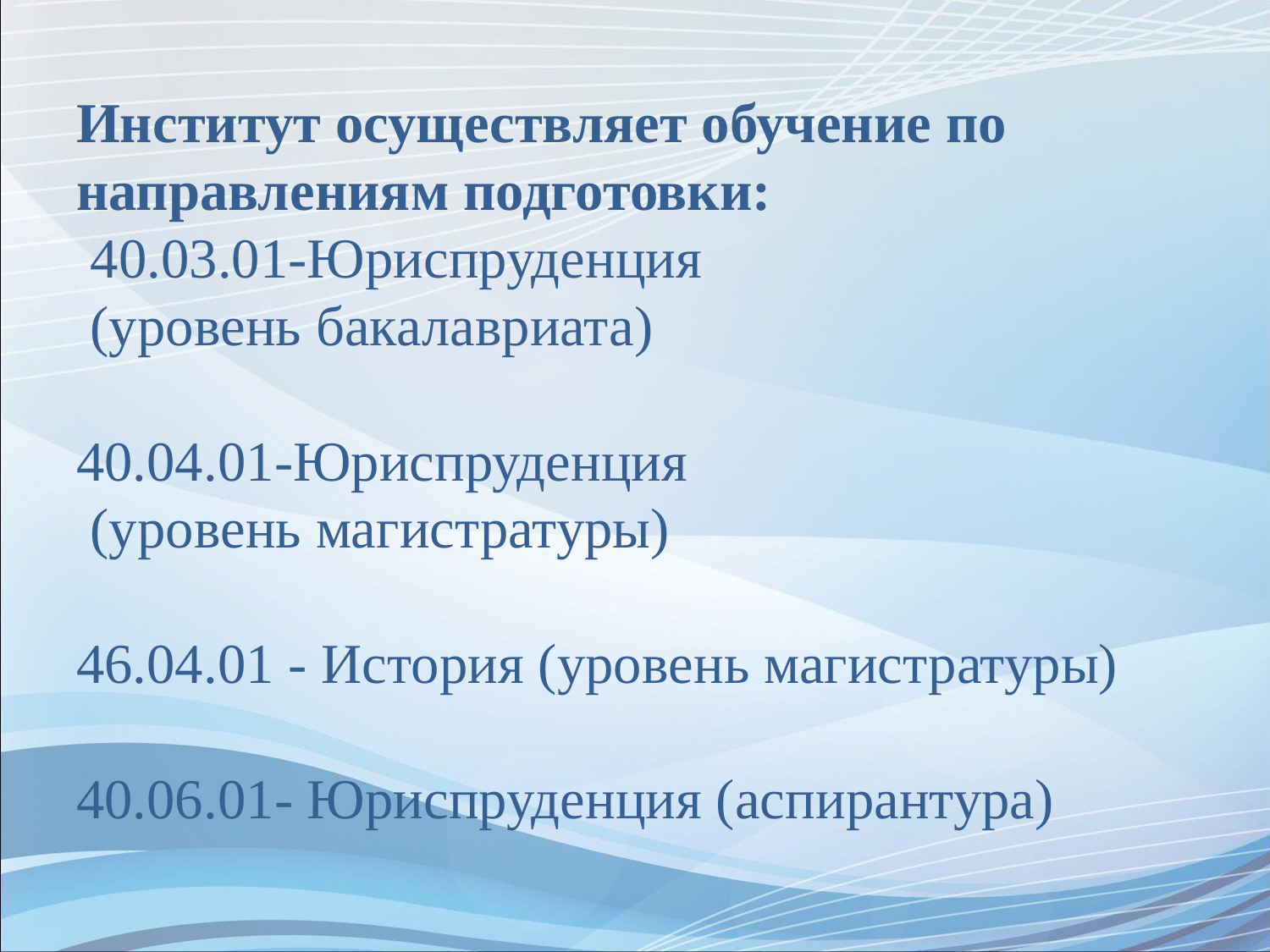

# Институт осуществляет обучение по направлениям подготовки: 40.03.01-Юриспруденция (уровень бакалавриата) 40.04.01-Юриспруденция (уровень магистратуры) 46.04.01 - История (уровень магистратуры) 40.06.01- Юриспруденция (аспирантура)